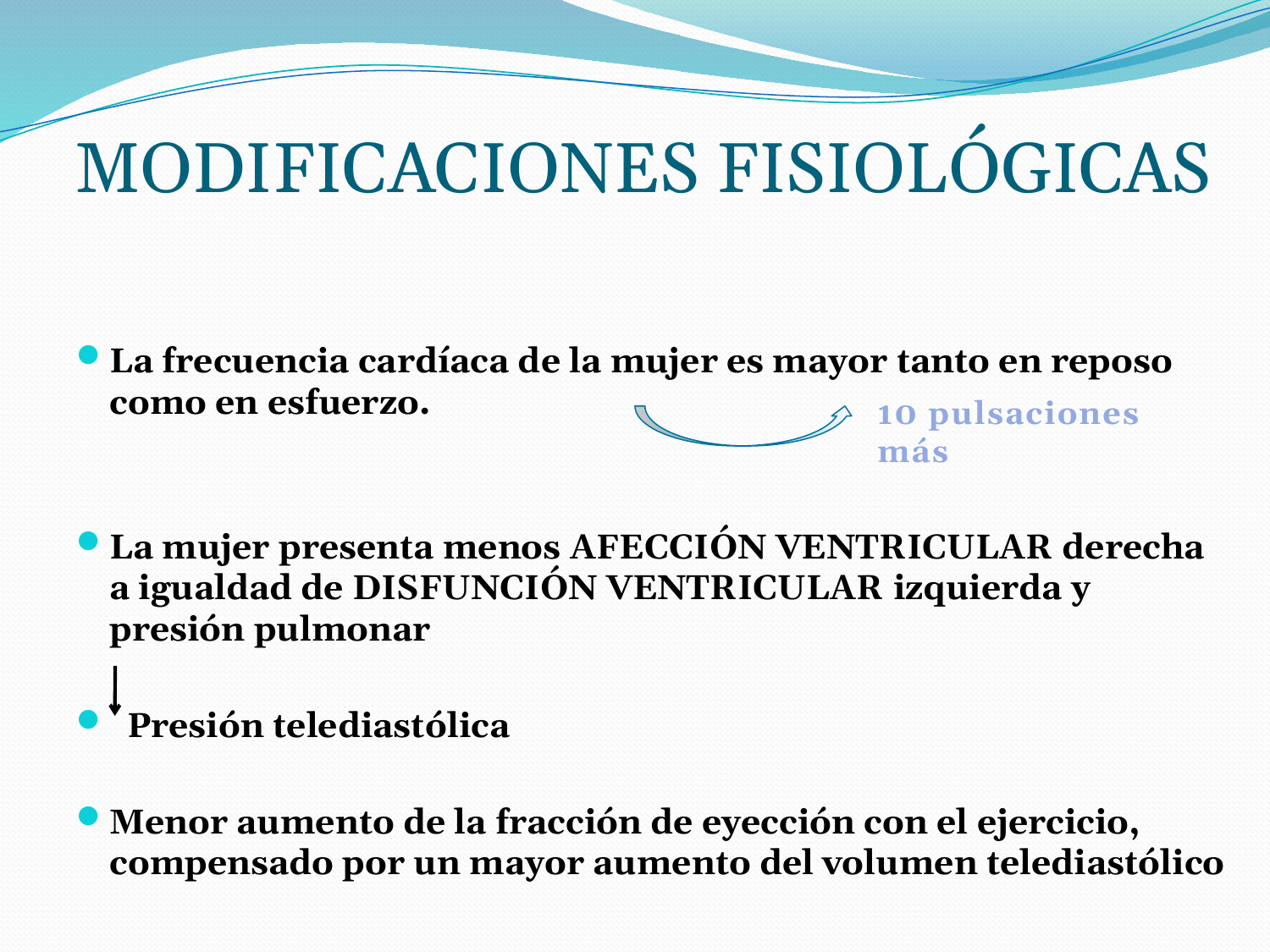

# Modificaciones fisiológicas

La frecuencia cardíaca de la mujer es mayor tanto en reposo como en esfuerzo.

La mujer presenta menos afección ventricular derecha a igualdad de disfunción ventricular izquierda y presión pulmonar

  Presión telediastólica

Menor aumento de la fracción de eyección con el ejercicio, compensado por un mayor aumento del volumen telediastólico

10 pulsaciones más